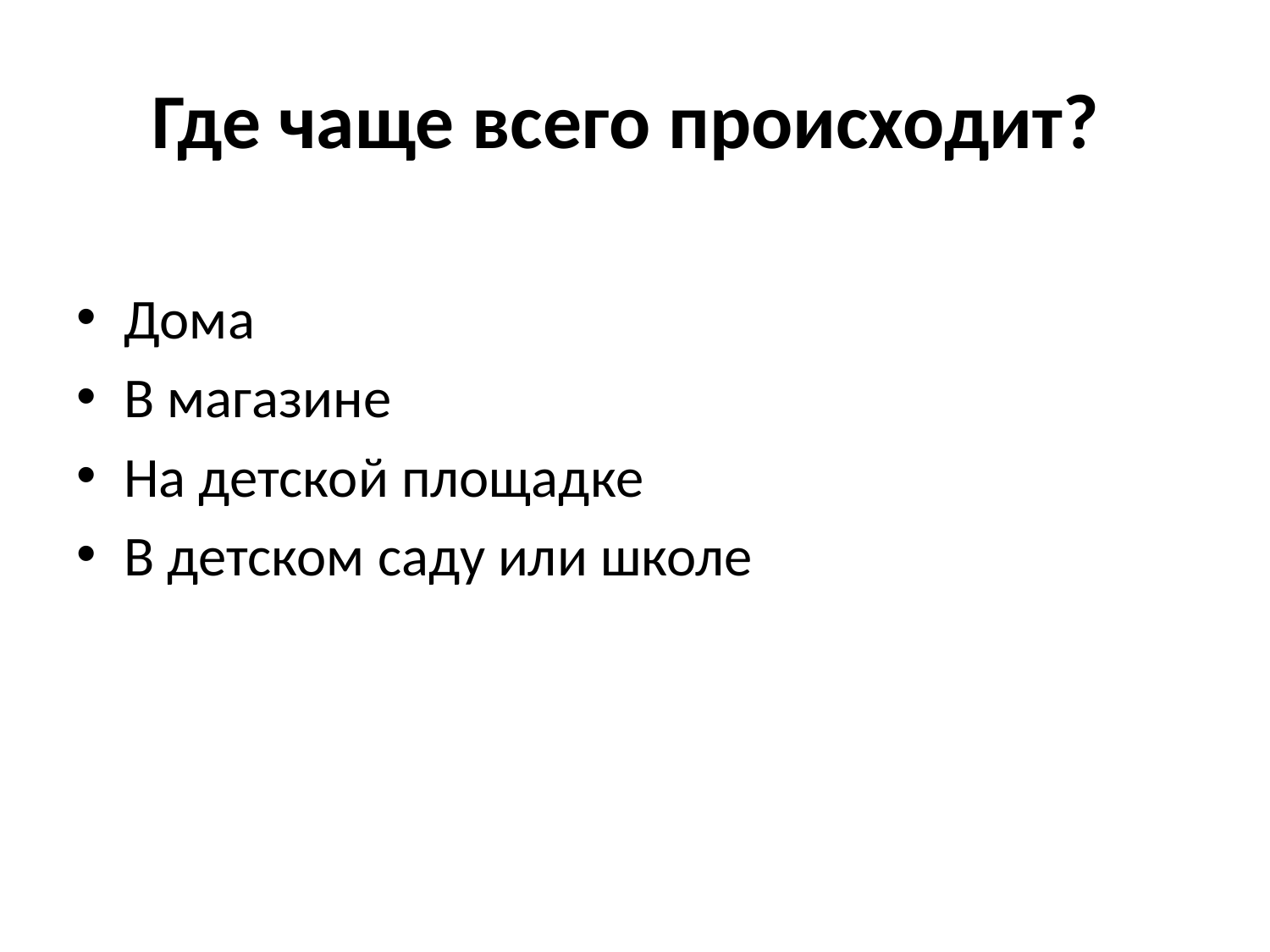

# Где чаще всего происходит?
Дома
В магазине
На детской площадке
В детском саду или школе